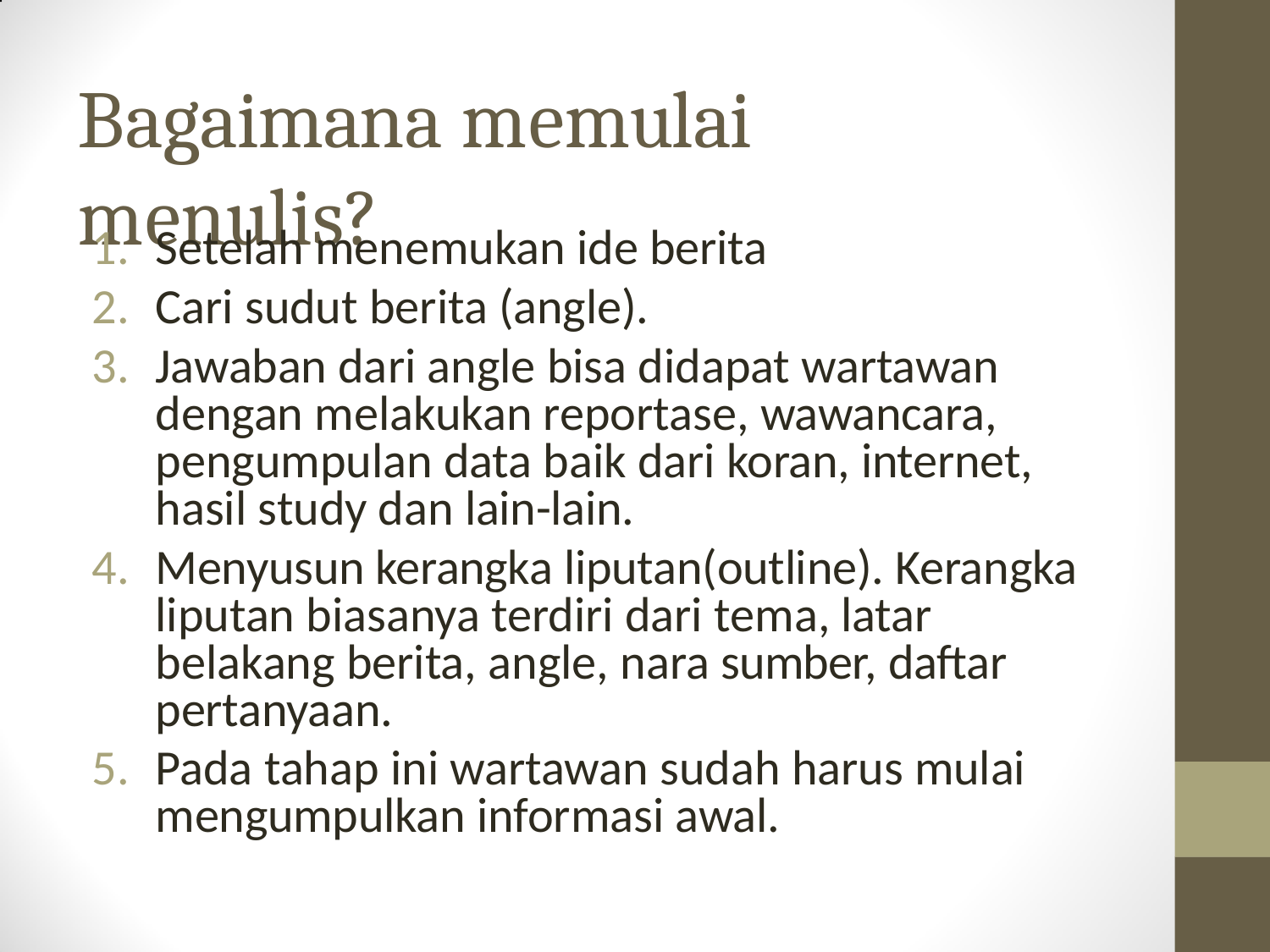

# Bagaimana memulai menulis?
Setelah menemukan ide berita
Cari sudut berita (angle).
Jawaban dari angle bisa didapat wartawan dengan melakukan reportase, wawancara, pengumpulan data baik dari koran, internet, hasil study dan lain-lain.
Menyusun kerangka liputan(outline). Kerangka liputan biasanya terdiri dari tema, latar belakang berita, angle, nara sumber, daftar pertanyaan.
Pada tahap ini wartawan sudah harus mulai mengumpulkan informasi awal.